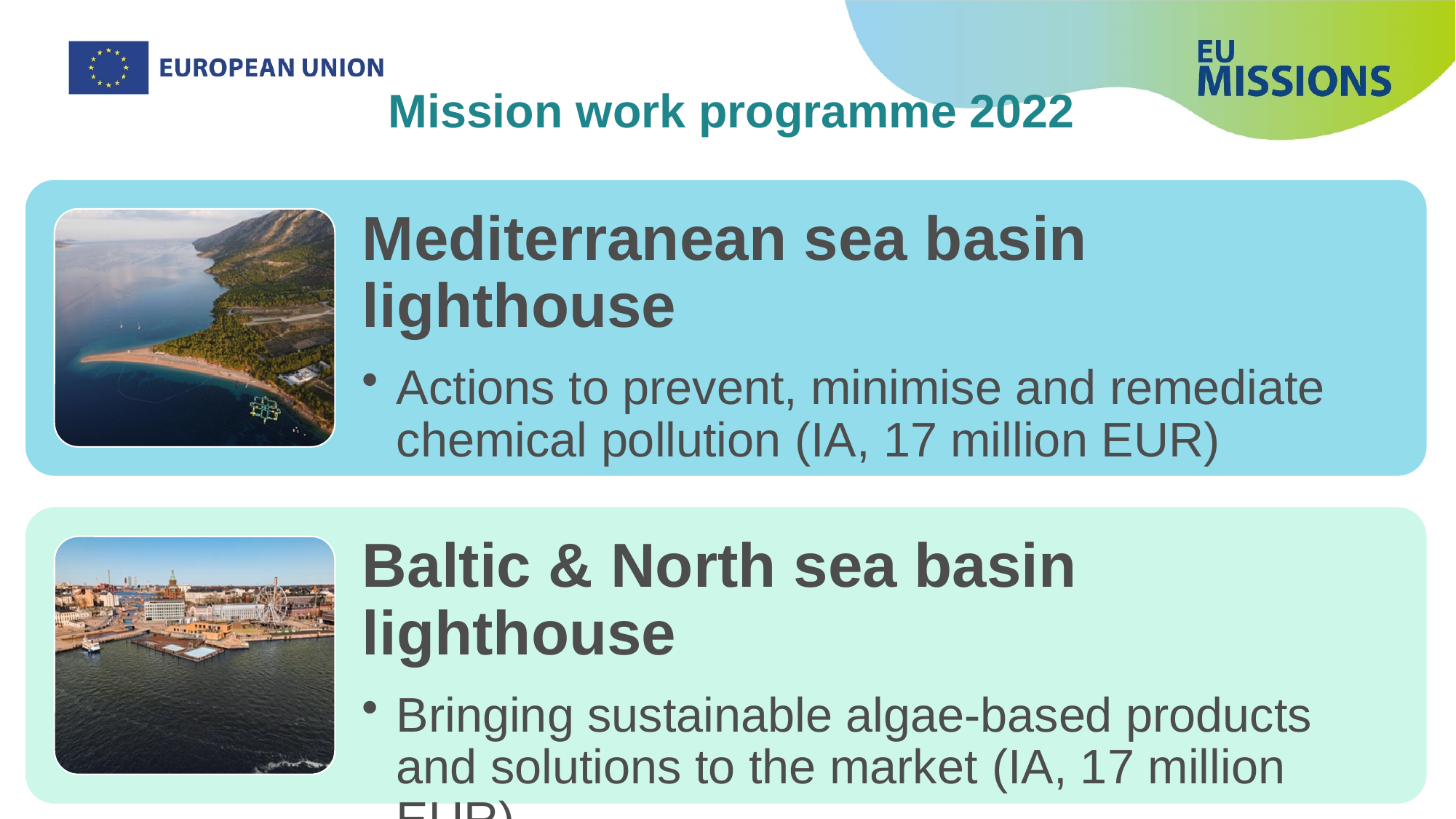

# Mission work programme 2022
Mediterranean sea basin lighthouse
Actions to prevent, minimise and remediate chemical pollution (IA, 17 million EUR)
Baltic & North sea basin lighthouse
Bringing sustainable algae-based products and solutions to the market (IA, 17 million EUR)